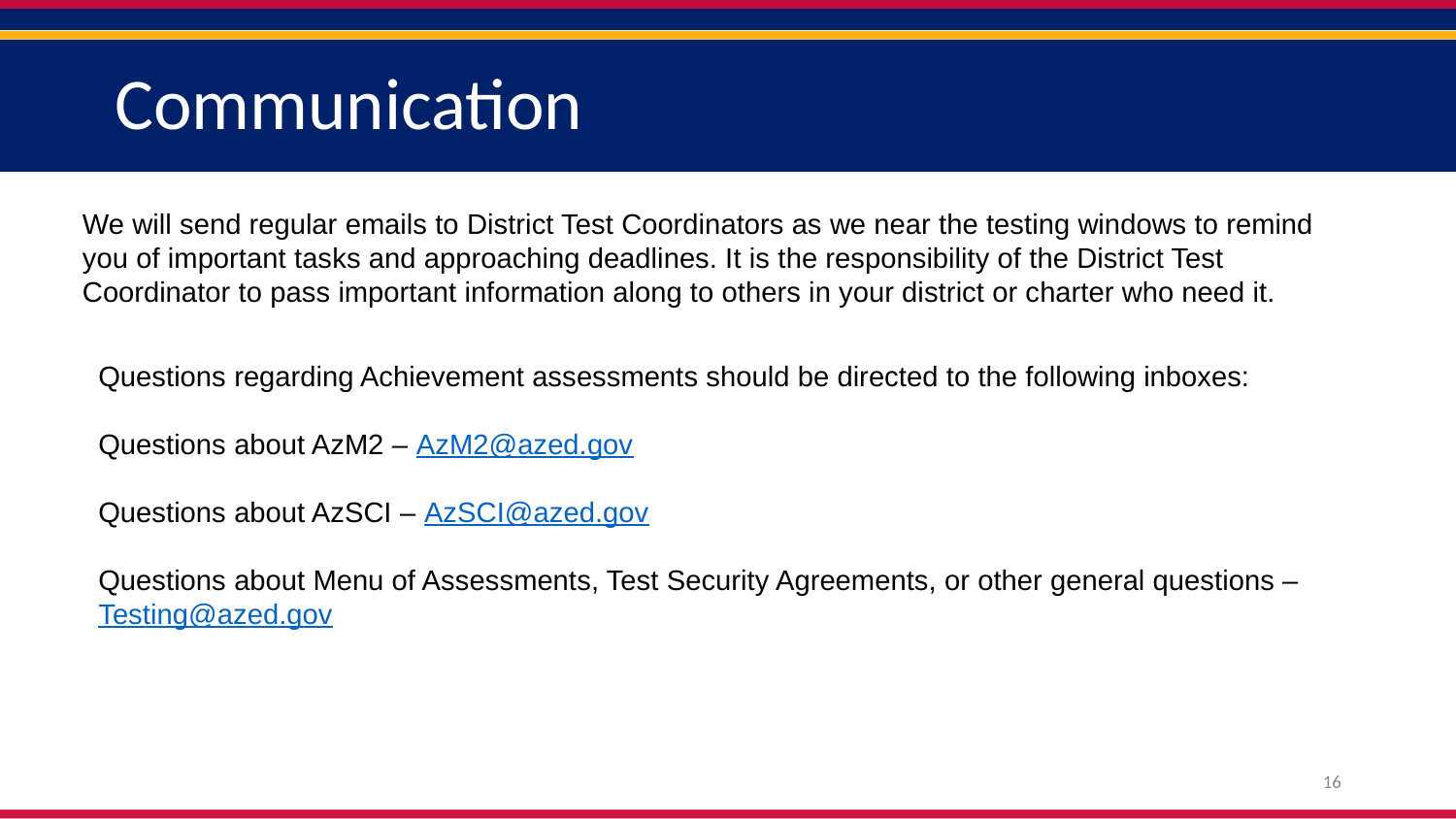

# Communication
We will send regular emails to District Test Coordinators as we near the testing windows to remind you of important tasks and approaching deadlines. It is the responsibility of the District Test Coordinator to pass important information along to others in your district or charter who need it.
Questions regarding Achievement assessments should be directed to the following inboxes:

Questions about AzM2 – AzM2@azed.gov

Questions about AzSCI – AzSCI@azed.gov

Questions about Menu of Assessments, Test Security Agreements, or other general questions – Testing@azed.gov

16